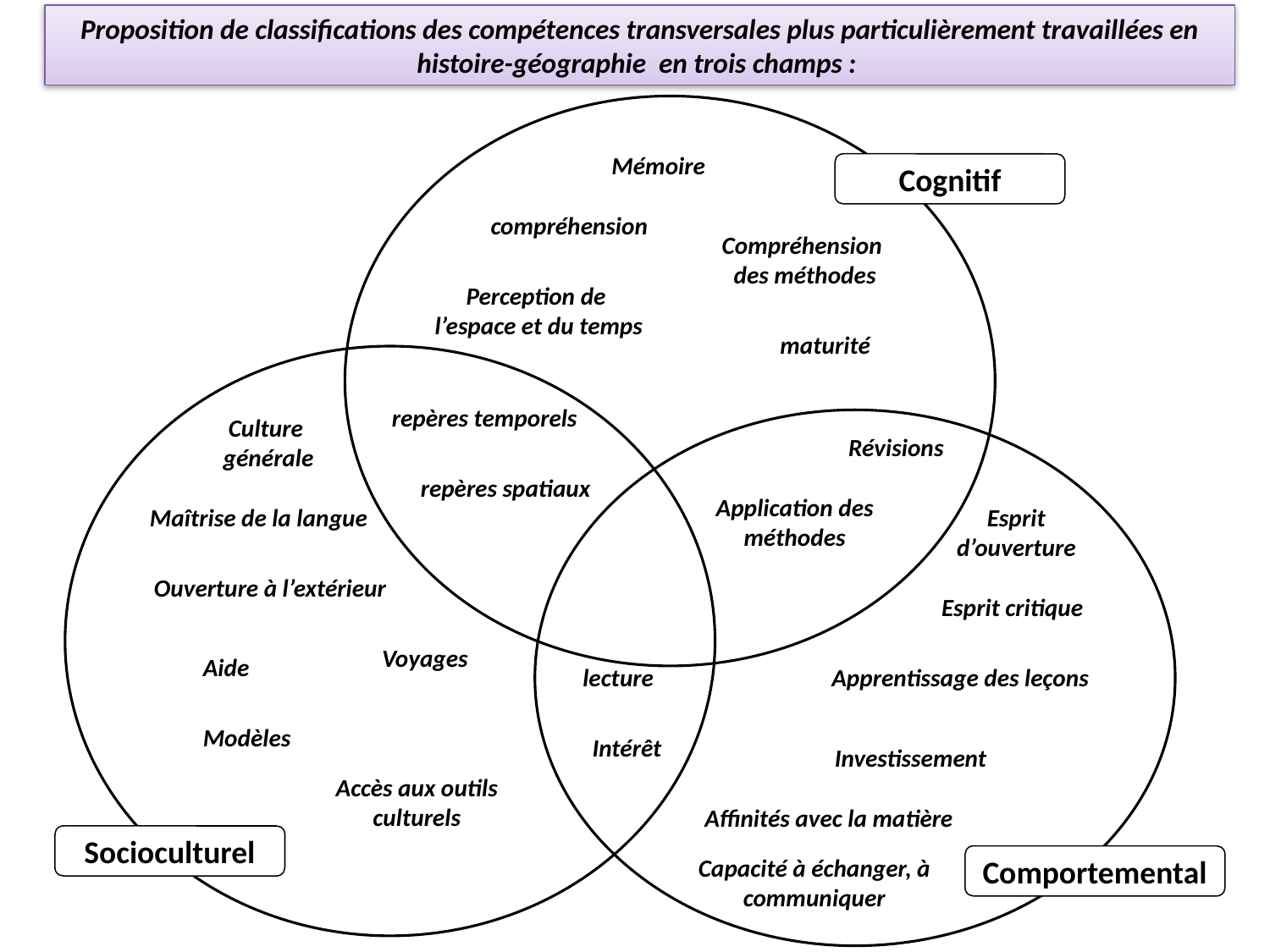

Proposition de classifications des compétences transversales plus particulièrement travaillées en histoire-géographie  en trois champs :

Mémoire
Cognitif
compréhension
Compréhension
des méthodes
Perception de
l’espace et du temps
maturité

repères temporels
Culture
générale

Révisions
repères spatiaux
Application des méthodes
Maîtrise de la langue
Esprit
d’ouverture
Ouverture à l’extérieur
Esprit critique
Voyages
Aide
lecture
Apprentissage des leçons
Modèles
Intérêt
Investissement
Accès aux outils culturels
Affinités avec la matière
Socioculturel
Capacité à échanger, à communiquer
Comportemental